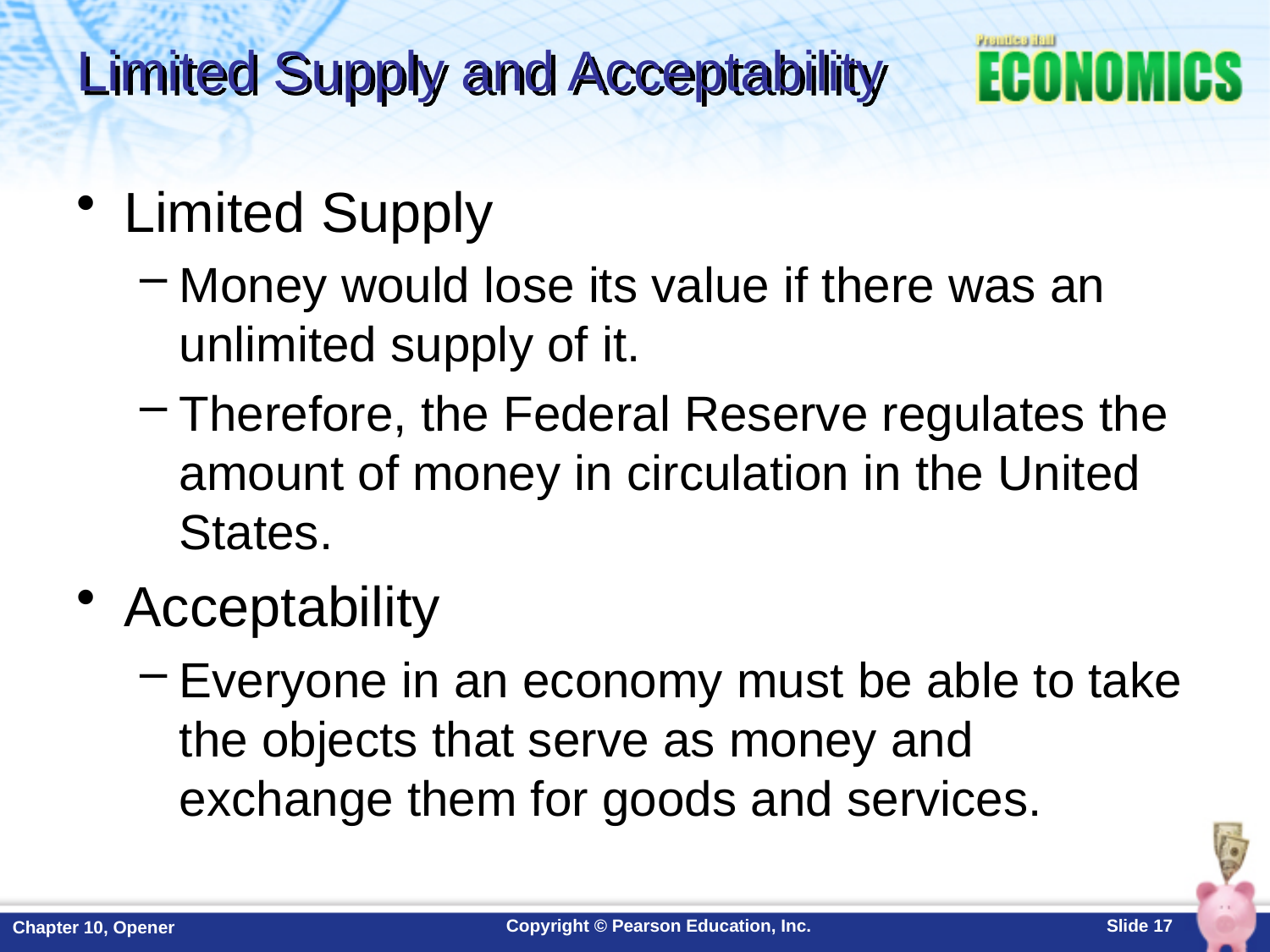

# Limited Supply and Acceptability
Limited Supply
Money would lose its value if there was an unlimited supply of it.
Therefore, the Federal Reserve regulates the amount of money in circulation in the United States.
Acceptability
Everyone in an economy must be able to take the objects that serve as money and exchange them for goods and services.